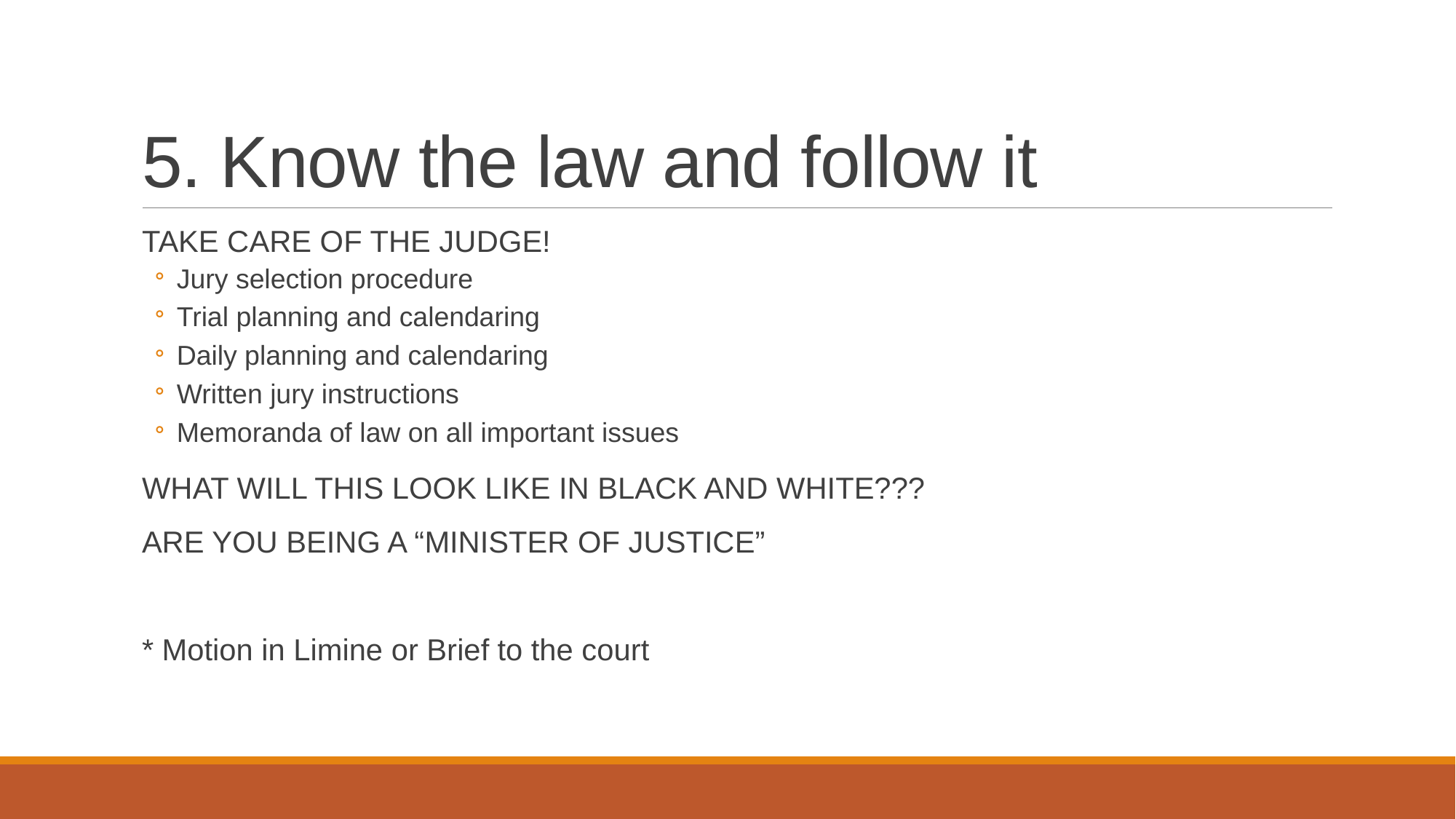

# 5. Know the law and follow it
TAKE CARE OF THE JUDGE!
Jury selection procedure
Trial planning and calendaring
Daily planning and calendaring
Written jury instructions
Memoranda of law on all important issues
WHAT WILL THIS LOOK LIKE IN BLACK AND WHITE???
ARE YOU BEING A “MINISTER OF JUSTICE”

* Motion in Limine or Brief to the court